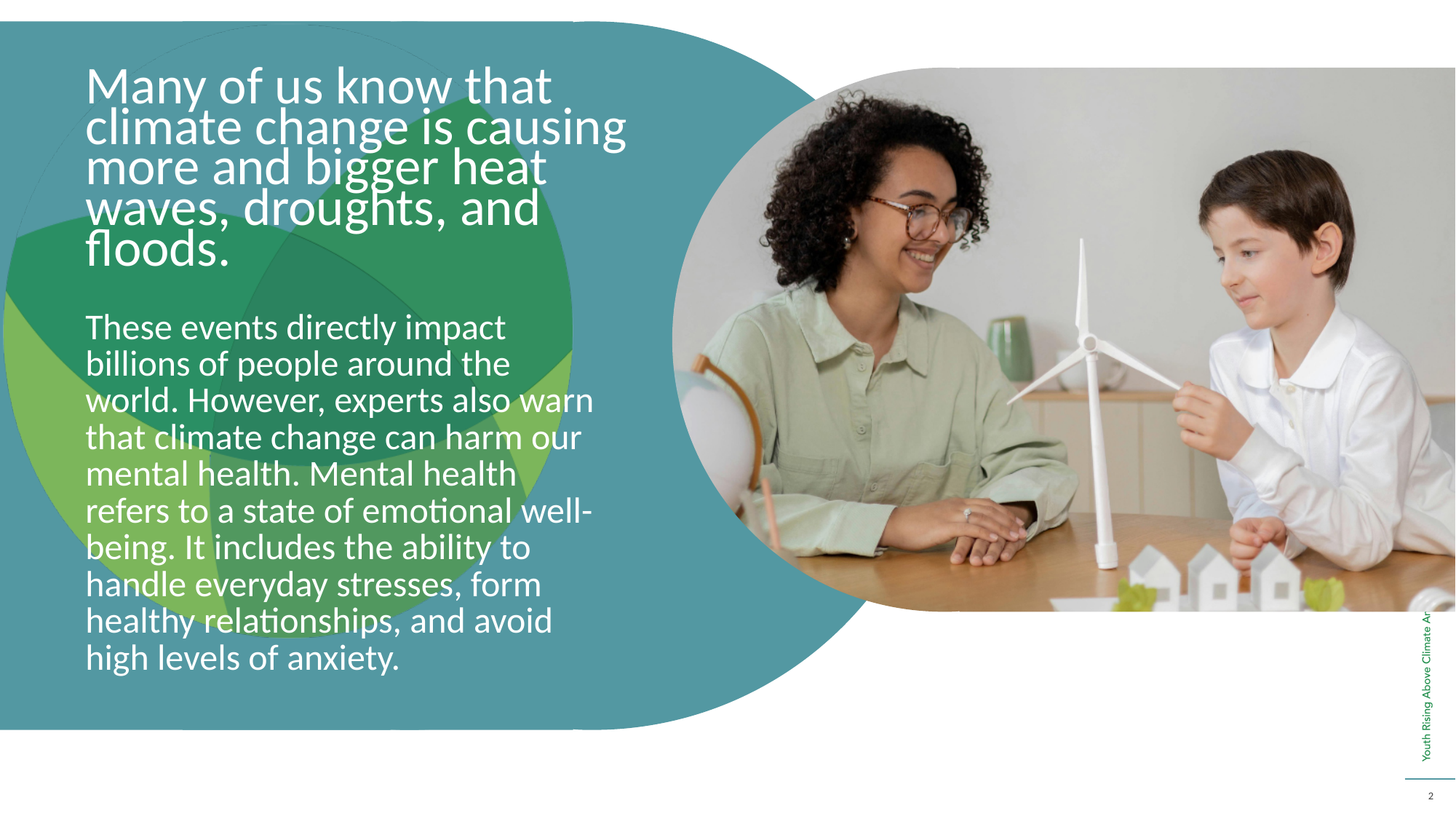

Many of us know that climate change is causing more and bigger heat waves, droughts, and floods.
These events directly impact billions of people around the world. However, experts also warn that climate change can harm our mental health. Mental health refers to a state of emotional well-being. It includes the ability to handle everyday stresses, form healthy relationships, and avoid high levels of anxiety.